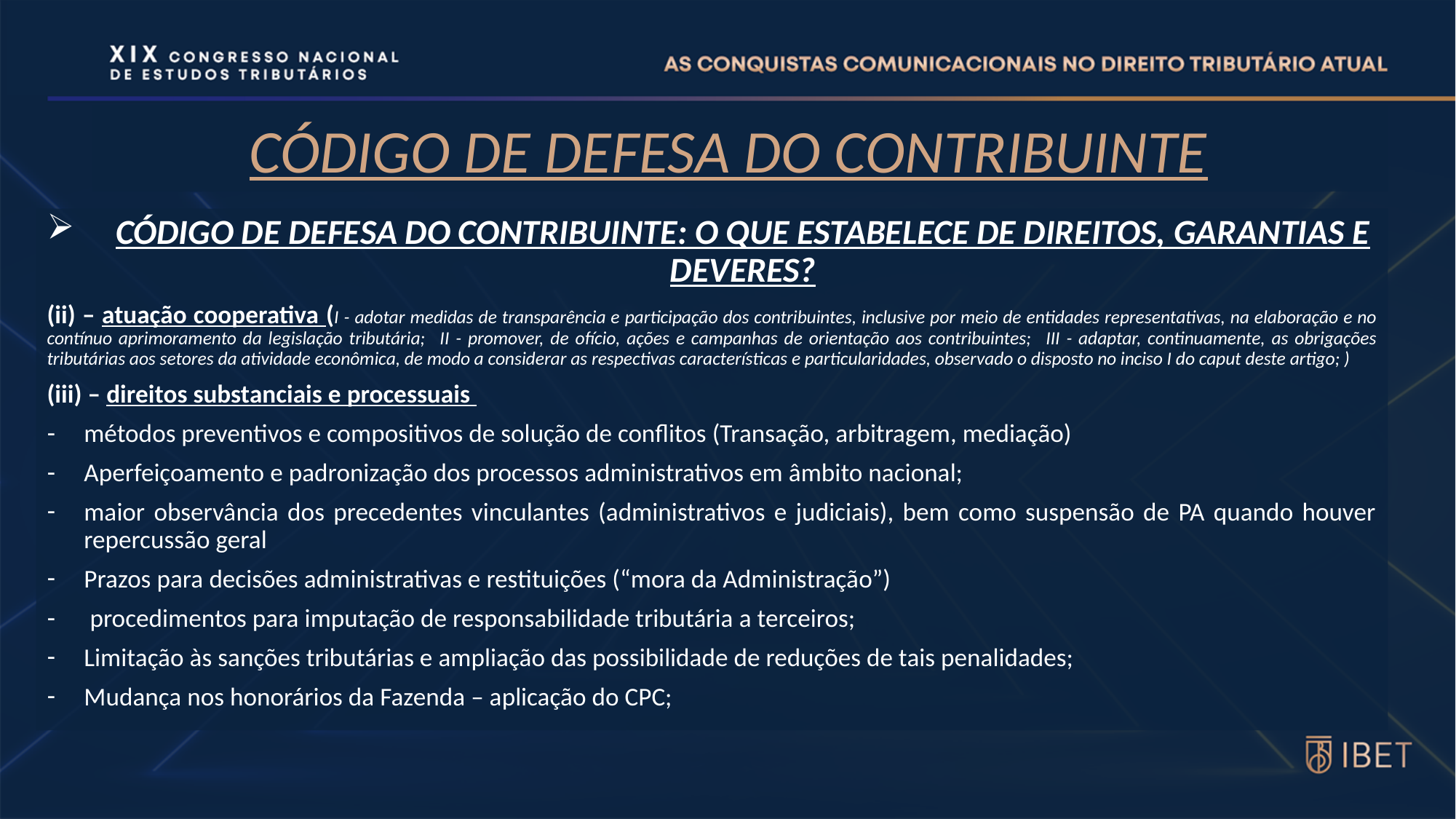

# CÓDIGO DE DEFESA DO CONTRIBUINTE
CÓDIGO DE DEFESA DO CONTRIBUINTE: O QUE ESTABELECE DE DIREITOS, GARANTIAS E DEVERES?
(ii) – atuação cooperativa (I - adotar medidas de transparência e participação dos contribuintes, inclusive por meio de entidades representativas, na elaboração e no contínuo aprimoramento da legislação tributária;   II - promover, de ofício, ações e campanhas de orientação aos contribuintes;   III - adaptar, continuamente, as obrigações tributárias aos setores da atividade econômica, de modo a considerar as respectivas características e particularidades, observado o disposto no inciso I do caput deste artigo; )
(iii) – direitos substanciais e processuais
métodos preventivos e compositivos de solução de conflitos (Transação, arbitragem, mediação)
Aperfeiçoamento e padronização dos processos administrativos em âmbito nacional;
maior observância dos precedentes vinculantes (administrativos e judiciais), bem como suspensão de PA quando houver repercussão geral
Prazos para decisões administrativas e restituições (“mora da Administração”)
 procedimentos para imputação de responsabilidade tributária a terceiros;
Limitação às sanções tributárias e ampliação das possibilidade de reduções de tais penalidades;
Mudança nos honorários da Fazenda – aplicação do CPC;